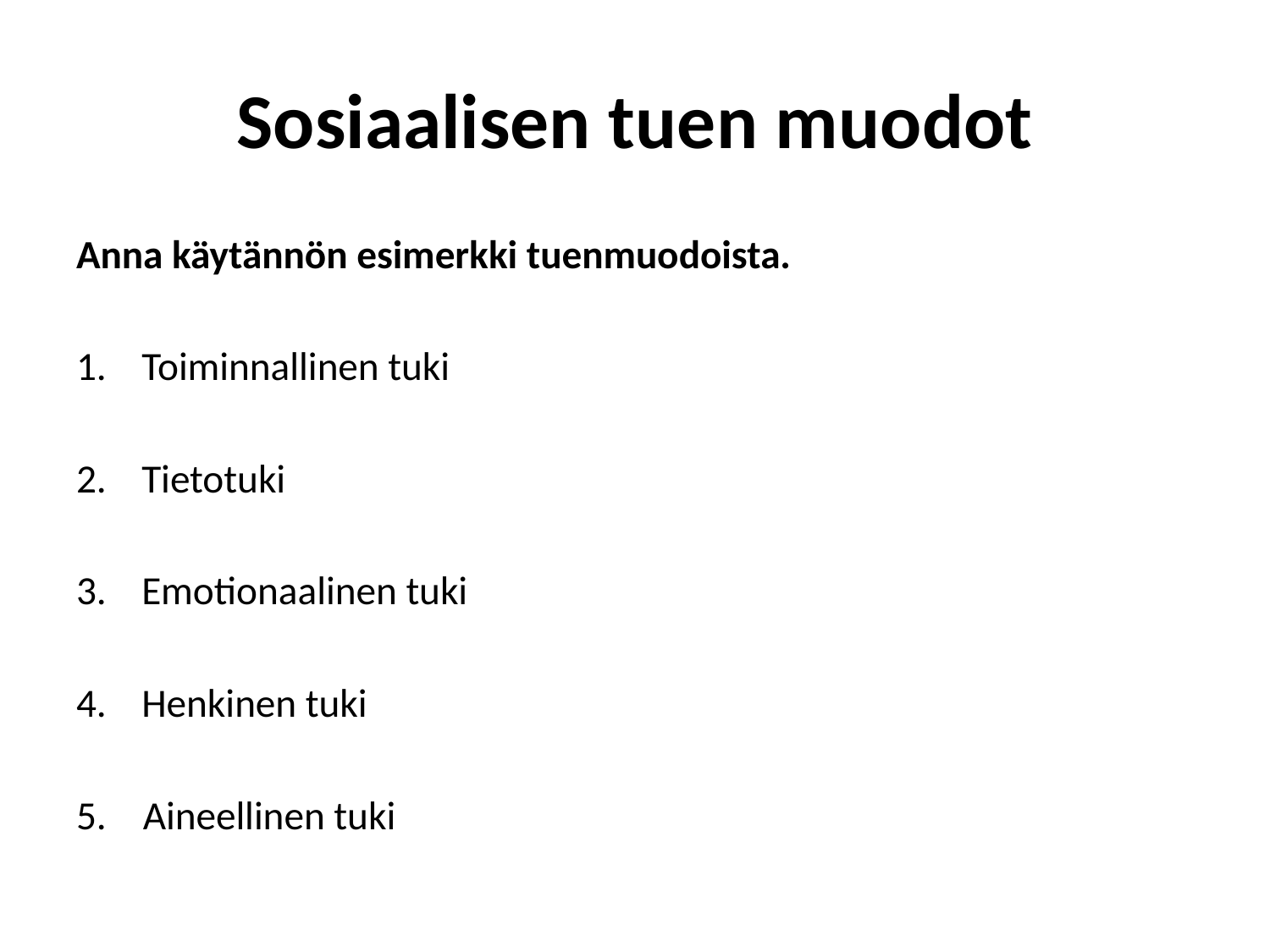

# Sosiaalisen tuen muodot
Anna käytännön esimerkki tuenmuodoista.

Toiminnallinen tuki

Tietotuki

Emotionaalinen tuki

Henkinen tuki

5.    Aineellinen tuki